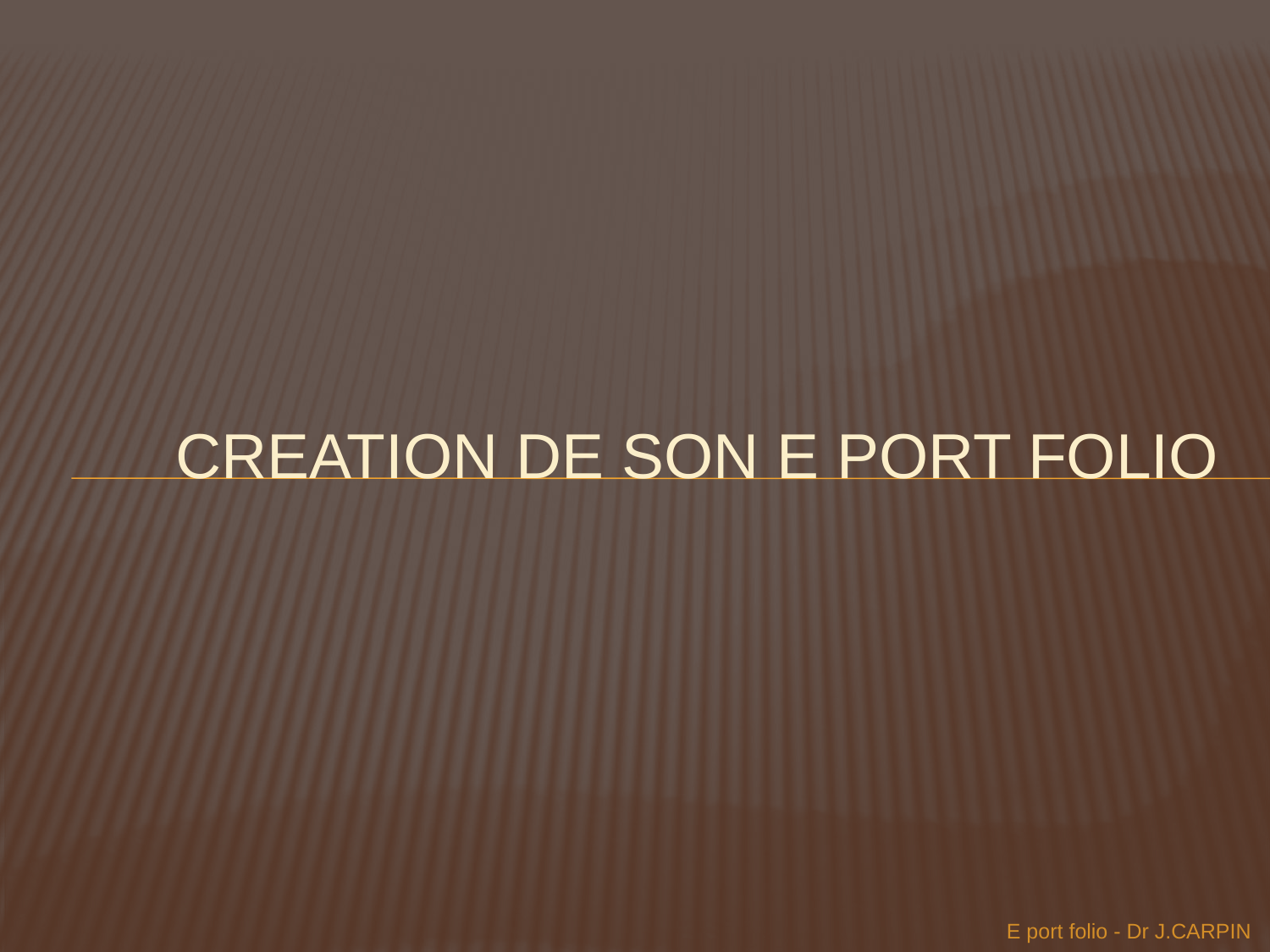

# CREATION DE SON E PORT FOLIO
E port folio - Dr J.CARPIN